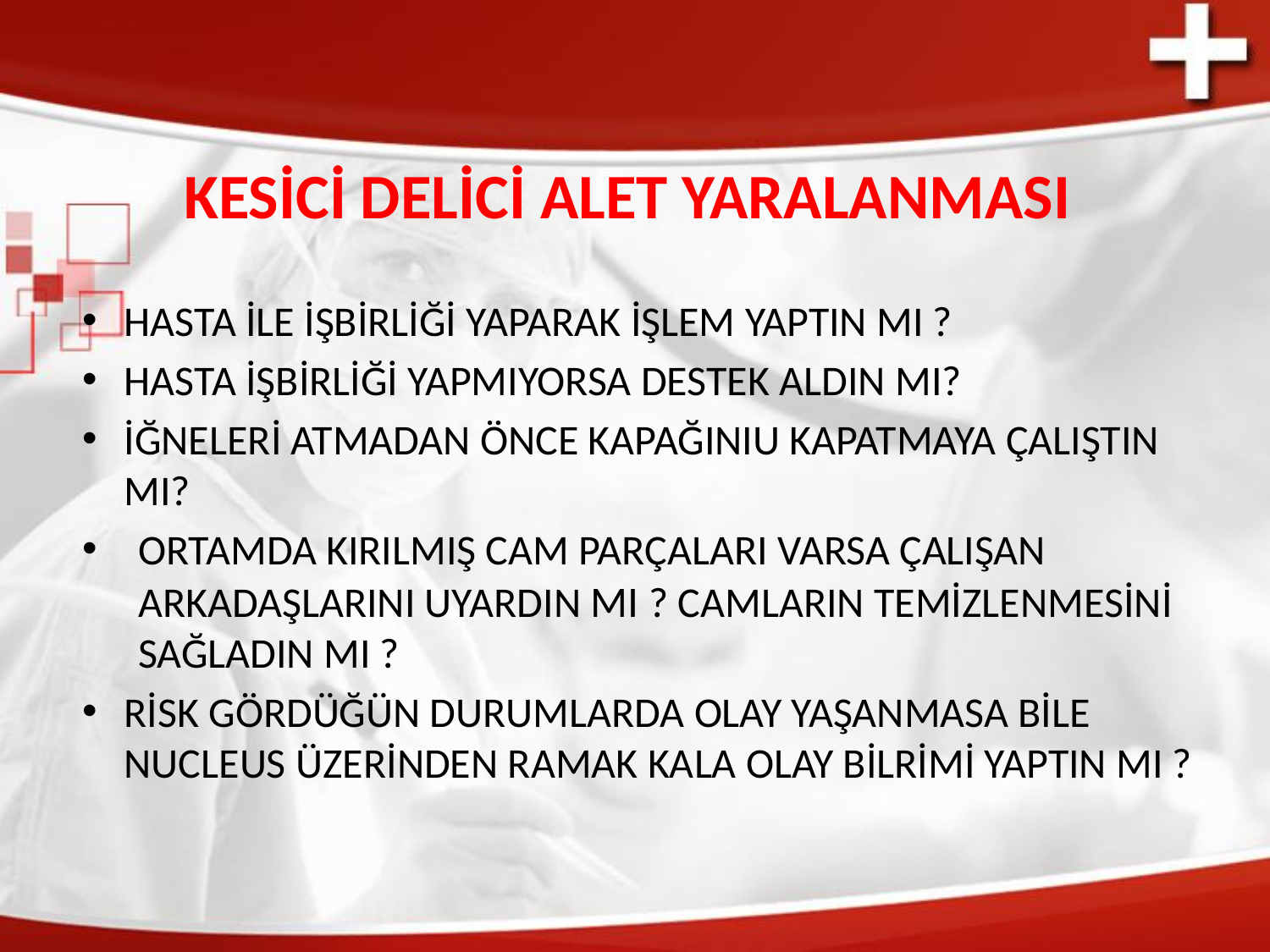

# KESİCİ DELİCİ ALET YARALANMASI
HASTA İLE İŞBİRLİĞİ YAPARAK İŞLEM YAPTIN MI ?
HASTA İŞBİRLİĞİ YAPMIYORSA DESTEK ALDIN MI?
İĞNELERİ ATMADAN ÖNCE KAPAĞINIU KAPATMAYA ÇALIŞTIN MI?
ORTAMDA KIRILMIŞ CAM PARÇALARI VARSA ÇALIŞAN ARKADAŞLARINI UYARDIN MI ? CAMLARIN TEMİZLENMESİNİ SAĞLADIN MI ?
RİSK GÖRDÜĞÜN DURUMLARDA OLAY YAŞANMASA BİLE NUCLEUS ÜZERİNDEN RAMAK KALA OLAY BİLRİMİ YAPTIN MI ?